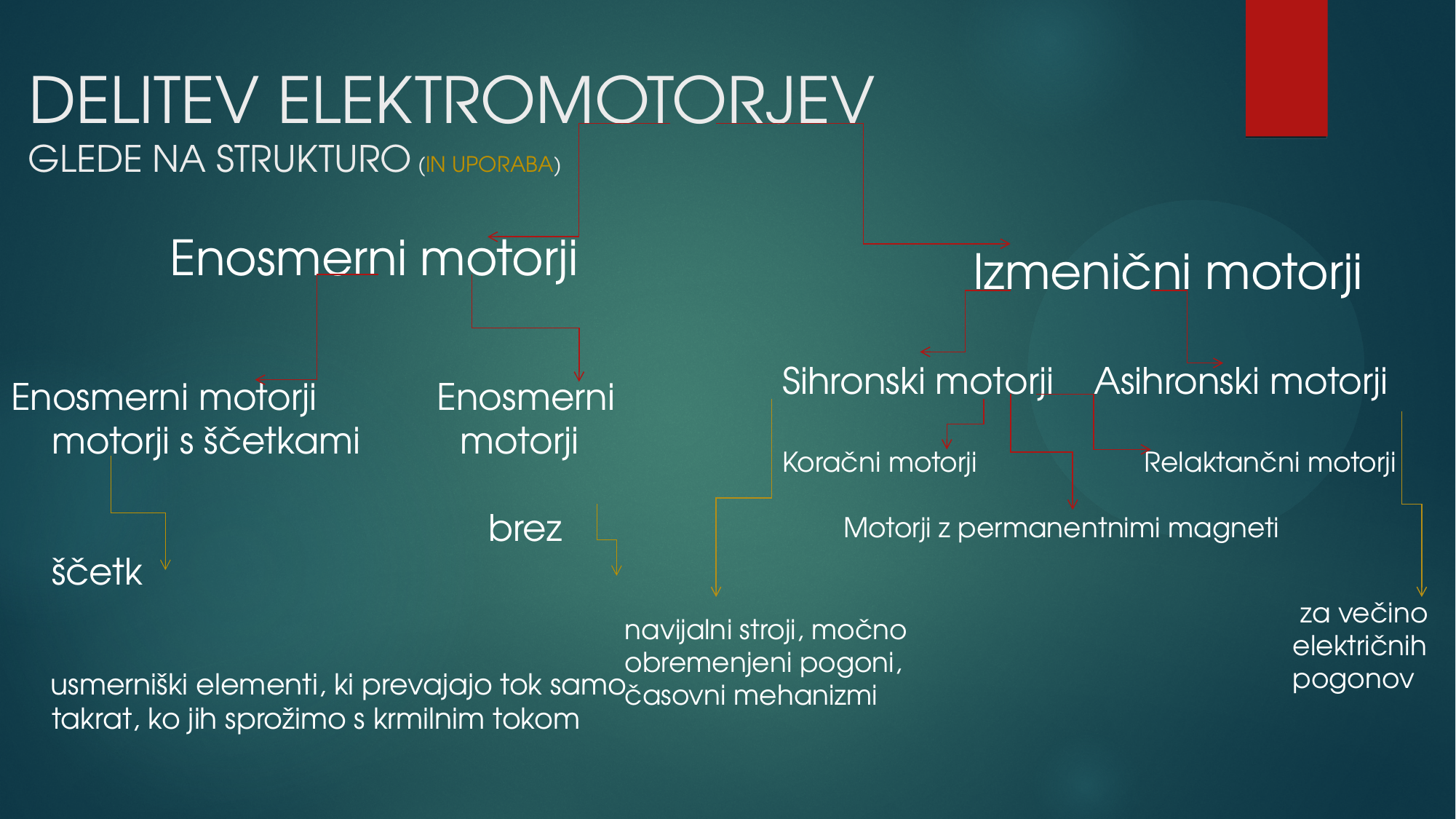

DELITEV ELEKTROMOTORJEV
   GLEDE NA STRUKTURO (IN UPORABA)
                   Enosmerni motorji

Enosmerni motorji            Enosmerni motorji s ščetkami          motorji  									brez ščetk

     usmerniški elementi, ki prevajajo tok samo takrat, ko jih sprožimo s krmilnim tokom

                         Izmenični motorji

Sihronski motorji    Asihronski motorji

Koračni motorji                      Relaktančni motorji

        Motorji z permanentnimi magneti
 za večino električnih pogonov

navijalni stroji, močno obremenjeni pogoni, časovni mehanizmi